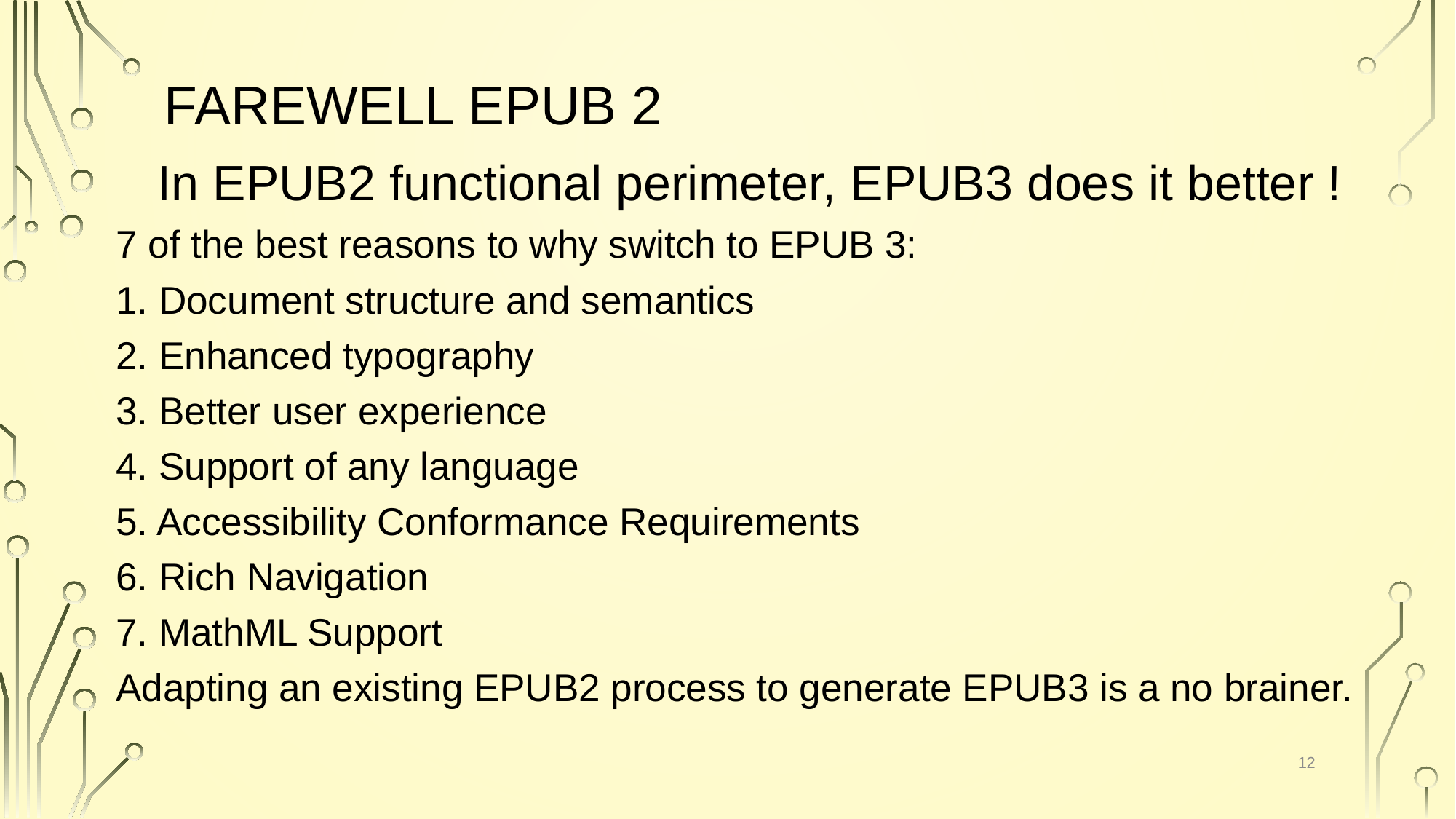

# Farewell EPUB 2
In EPUB2 functional perimeter, EPUB3 does it better !
7 of the best reasons to why switch to EPUB 3:
1. Document structure and semantics
2. Enhanced typography
3. Better user experience
4. Support of any language
5. Accessibility Conformance Requirements
6. Rich Navigation
7. MathML Support
Adapting an existing EPUB2 process to generate EPUB3 is a no brainer.
12